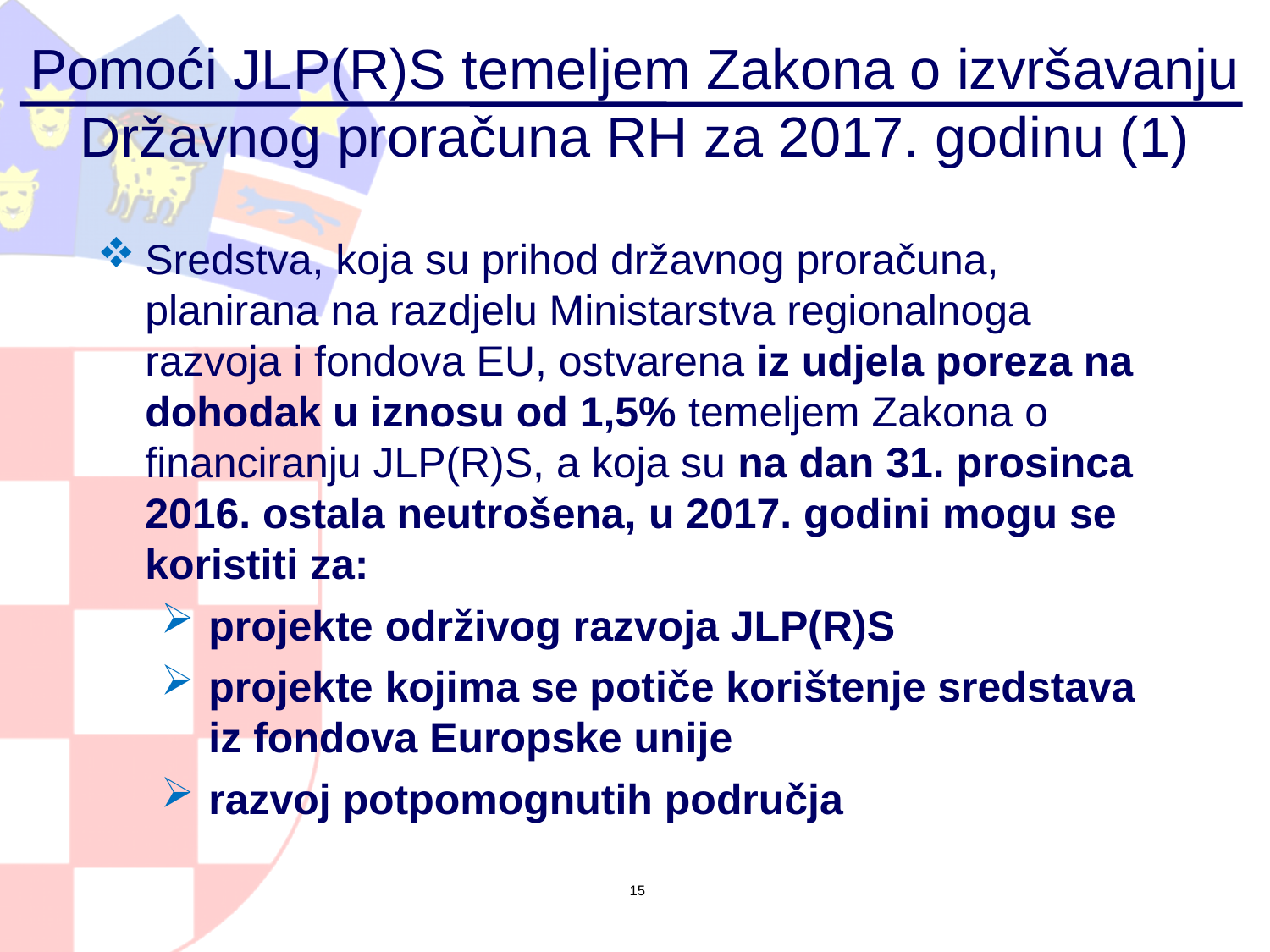

# Pomoći JLP(R)S temeljem Zakona o izvršavanju Državnog proračuna RH za 2017. godinu (1)

Sredstva, koja su prihod državnog proračuna, planirana na razdjelu Ministarstva regionalnoga razvoja i fondova EU, ostvarena iz udjela poreza na dohodak u iznosu od 1,5% temeljem Zakona o financiranju JLP(R)S, a koja su na dan 31. prosinca 2016. ostala neutrošena, u 2017. godini mogu se koristiti za:
projekte održivog razvoja JLP(R)S
projekte kojima se potiče korištenje sredstava iz fondova Europske unije
razvoj potpomognutih područja

15